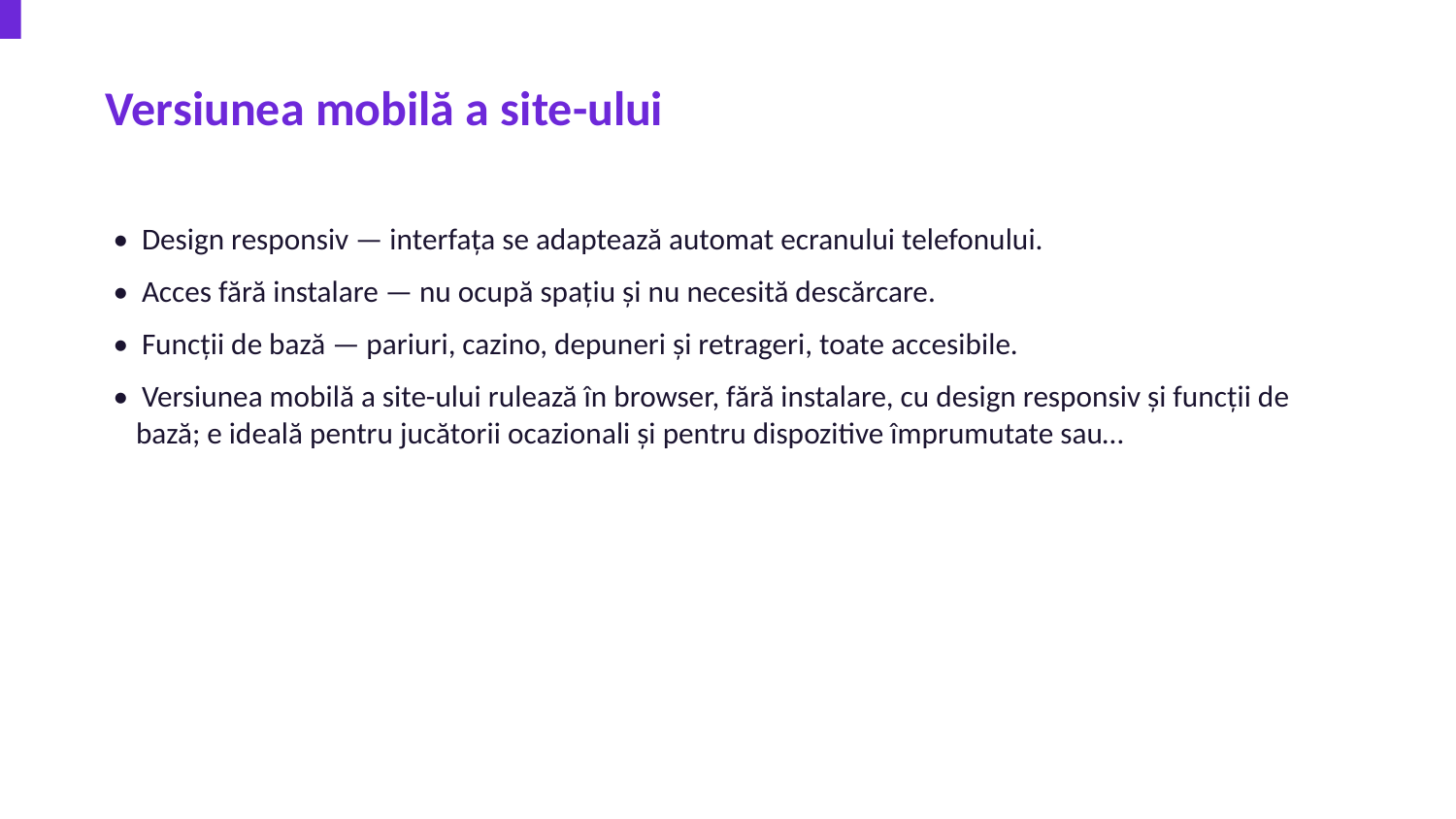

Versiunea mobilă a site-ului
•  Design responsiv — interfața se adaptează automat ecranului telefonului.
•  Acces fără instalare — nu ocupă spațiu și nu necesită descărcare.
•  Funcții de bază — pariuri, cazino, depuneri și retrageri, toate accesibile.
•  Versiunea mobilă a site-ului rulează în browser, fără instalare, cu design responsiv și funcții de bază; e ideală pentru jucătorii ocazionali și pentru dispozitive împrumutate sau…